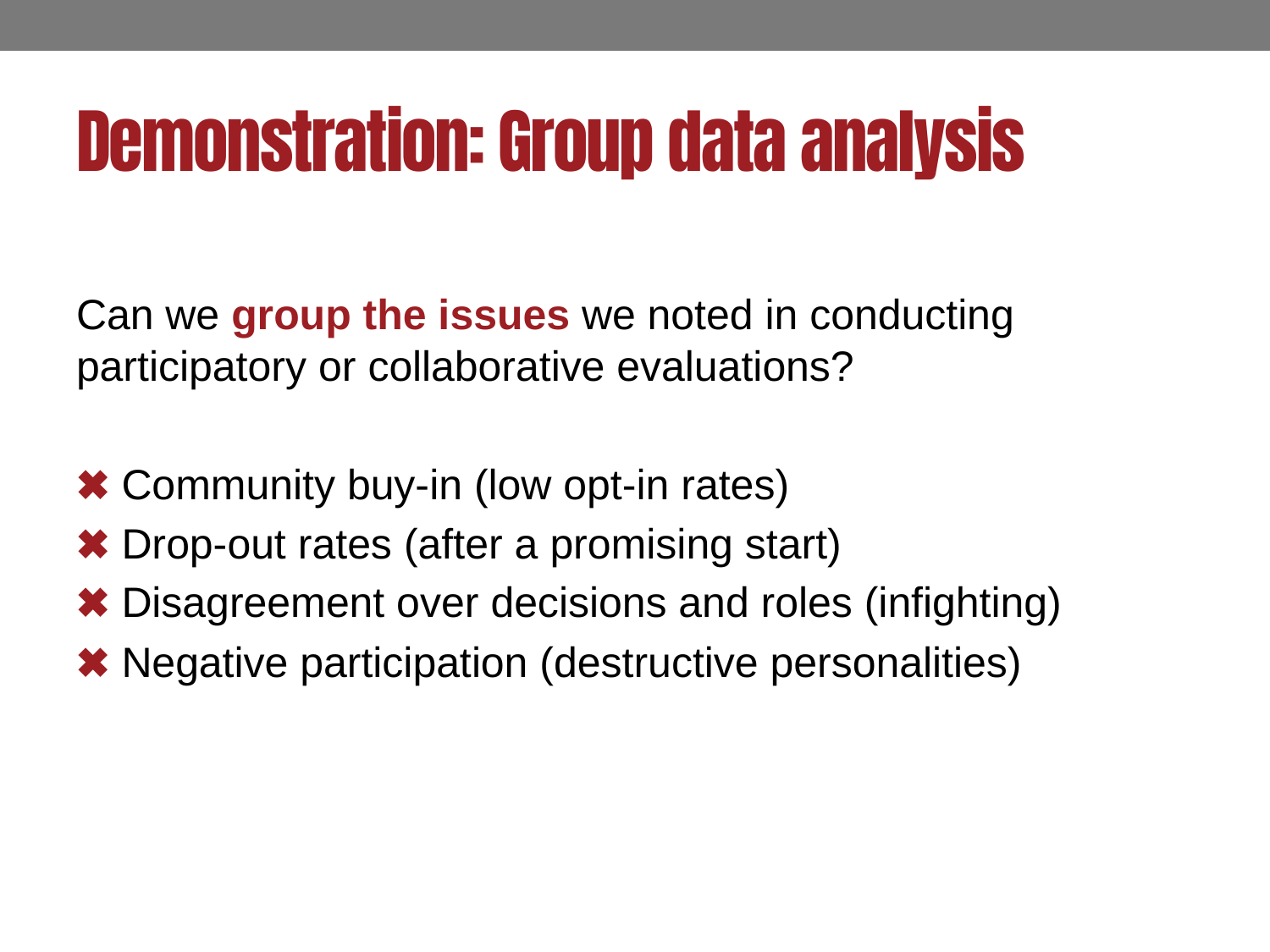

# Demonstration: Group data analysis

Can we group the issues we noted in conducting participatory or collaborative evaluations?

✖ Community buy-in (low opt-in rates)
✖ Drop-out rates (after a promising start)
✖ Disagreement over decisions and roles (infighting)
✖ Negative participation (destructive personalities)